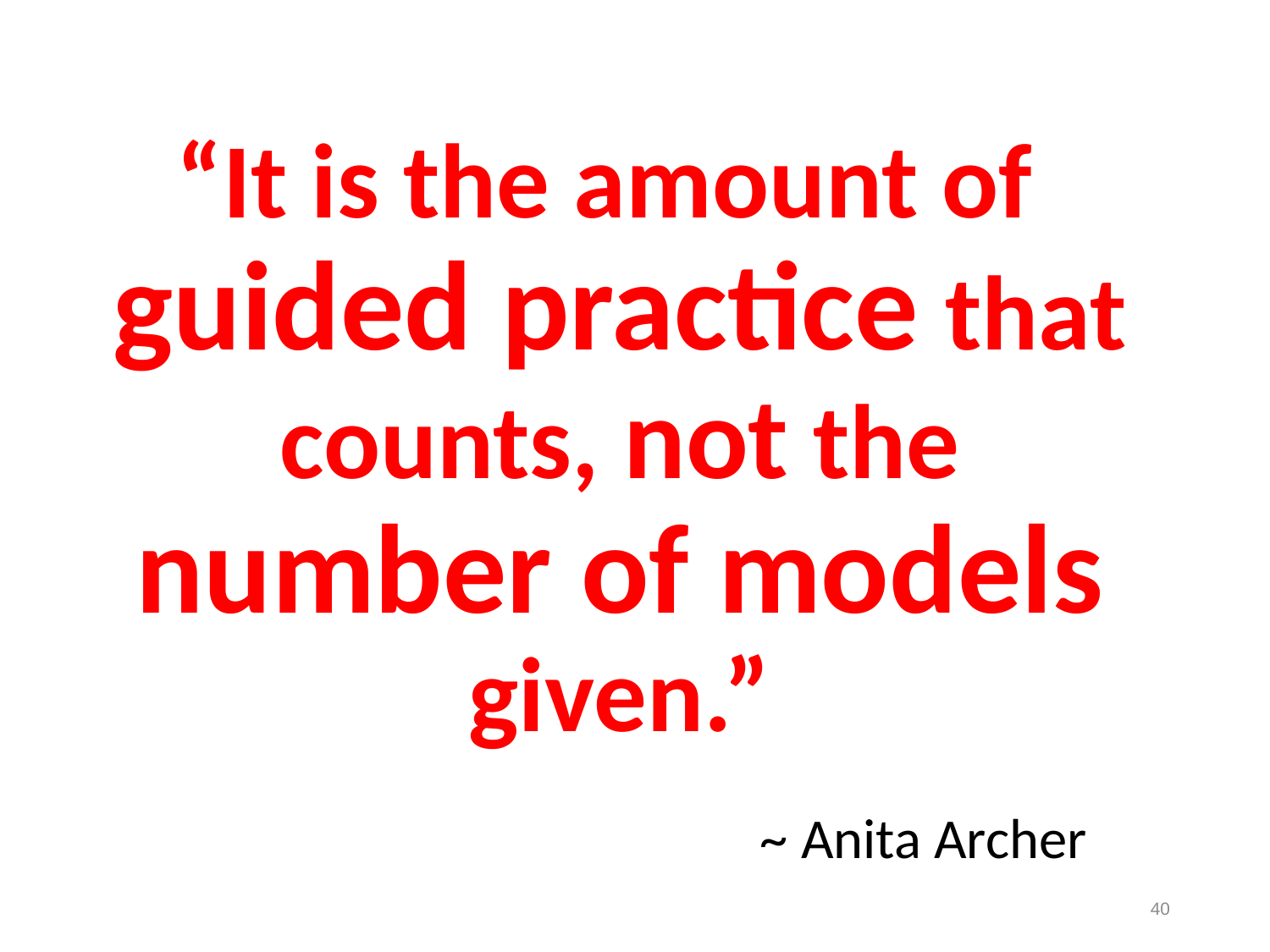

“It is the amount of guided practice that counts, not the number of models given.”

# ~ Anita Archer
40